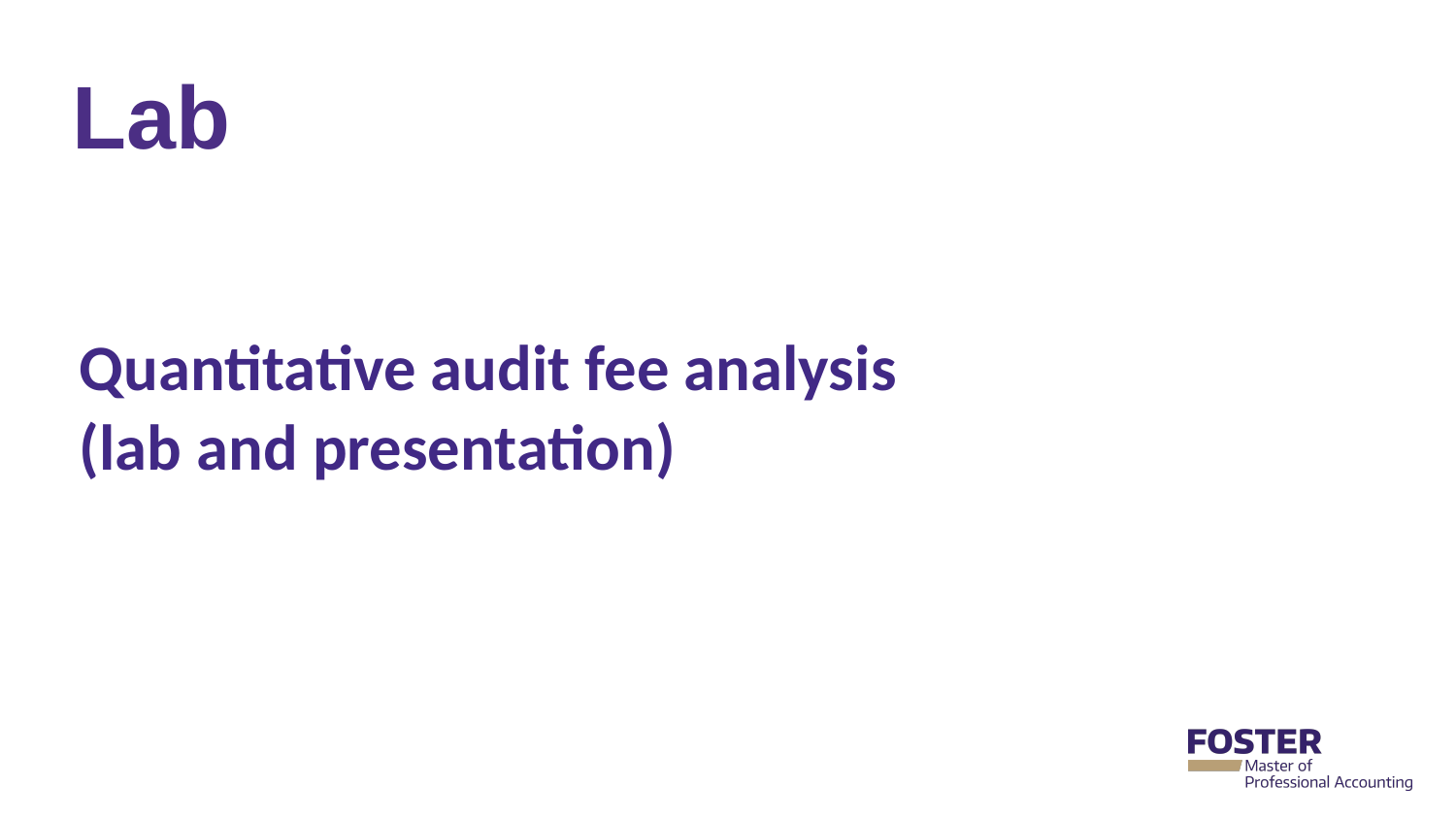

# Lab

Quantitative audit fee analysis
(lab and presentation)